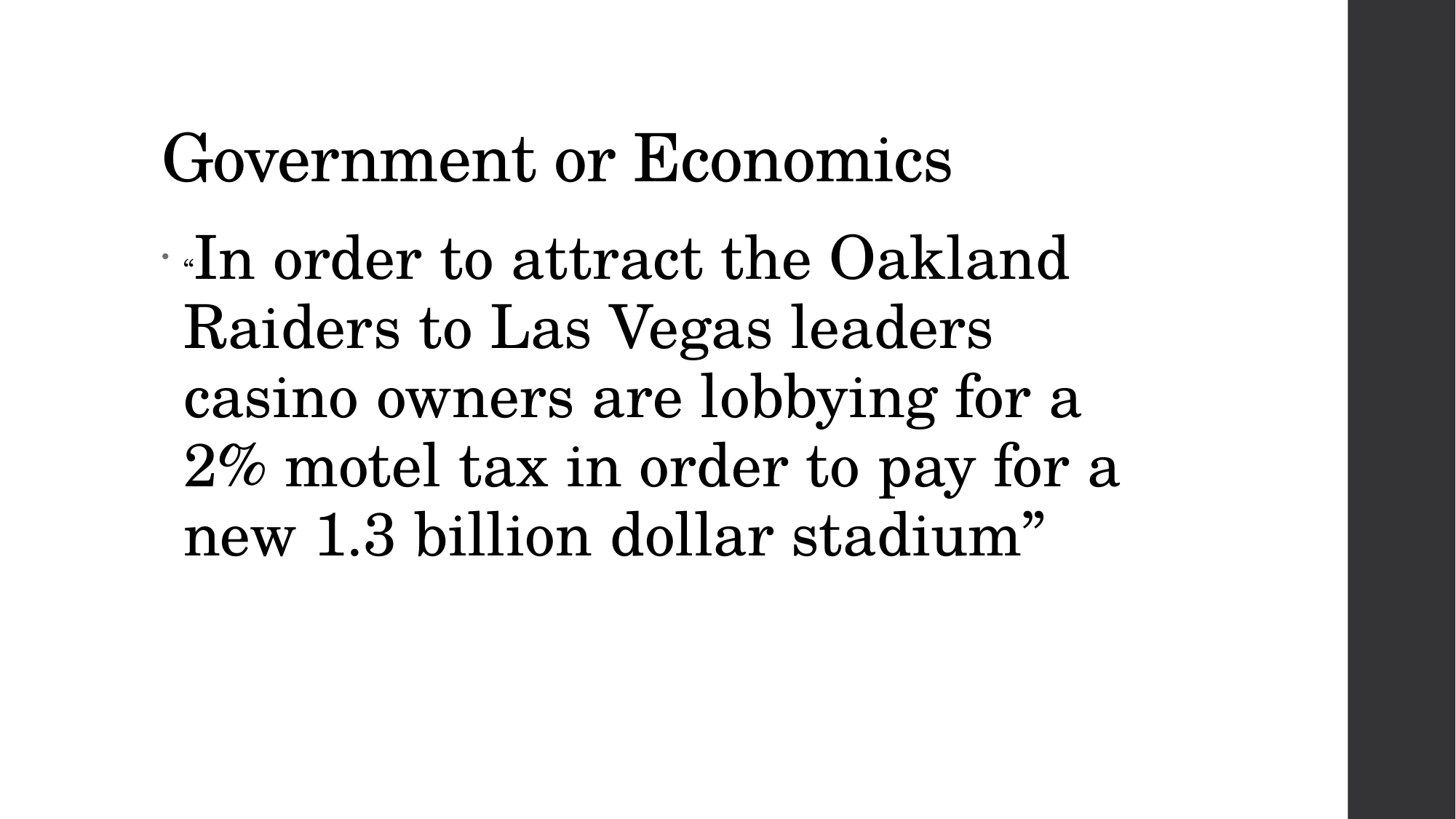

# Government or Economics
“In order to attract the Oakland Raiders to Las Vegas leaders casino owners are lobbying for a 2% motel tax in order to pay for a new 1.3 billion dollar stadium”